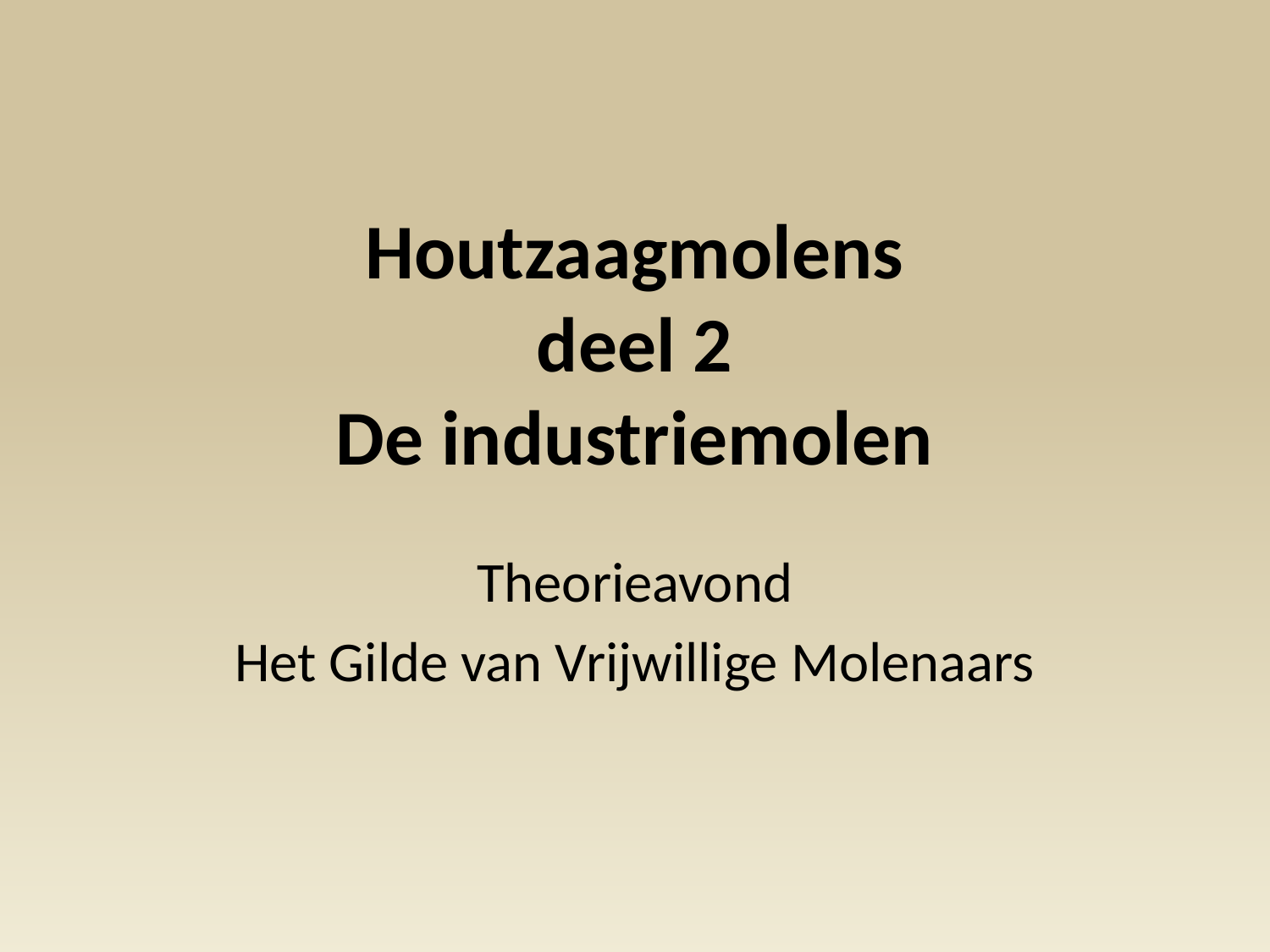

# Houtzaagmolens deel 2 De industriemolen
Theorieavond
Het Gilde van Vrijwillige Molenaars